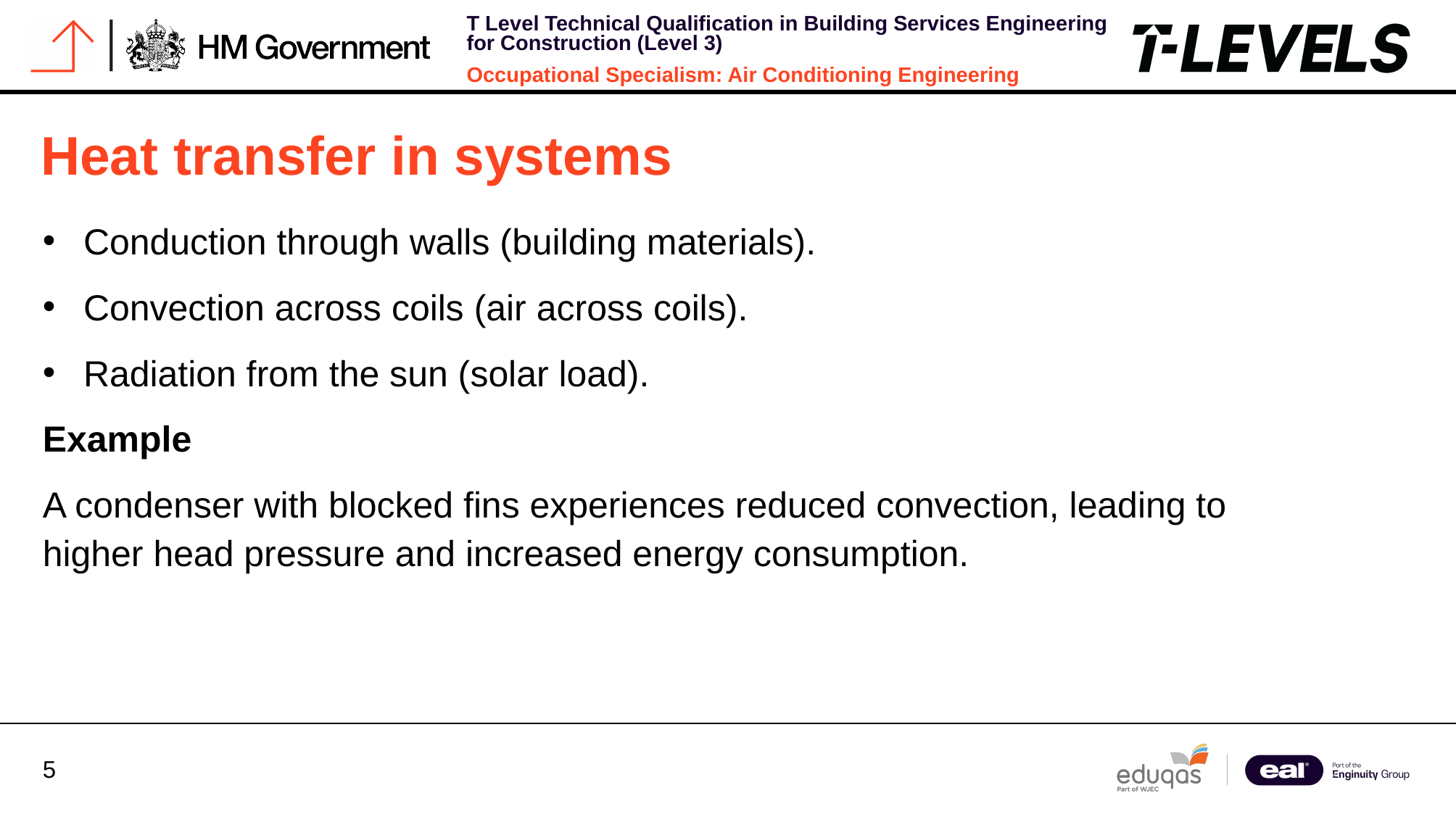

Heat transfer in systems
Conduction through walls (building materials).
Convection across coils (air across coils).
Radiation from the sun (solar load).
Example
A condenser with blocked fins experiences reduced convection, leading to higher head pressure and increased energy consumption.